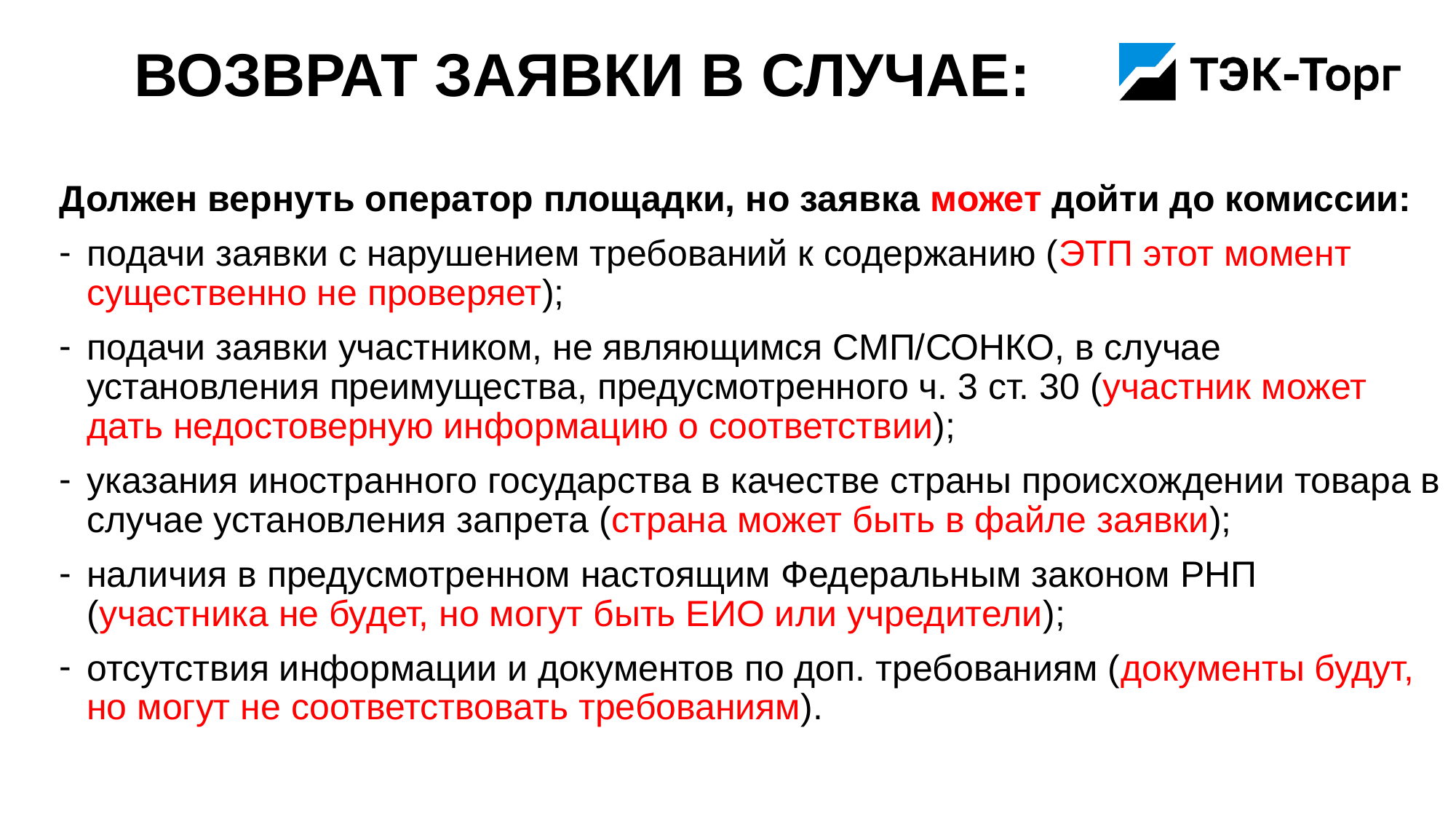

# Возврат заявки в случае:
Должен вернуть оператор площадки, но заявка может дойти до комиссии:
подачи заявки с нарушением требований к содержанию (ЭТП этот момент существенно не проверяет);
подачи заявки участником, не являющимся СМП/СОНКО, в случае установления преимущества, предусмотренного ч. 3 ст. 30 (участник может дать недостоверную информацию о соответствии);
указания иностранного государства в качестве страны происхождении товара в случае установления запрета (страна может быть в файле заявки);
наличия в предусмотренном настоящим Федеральным законом РНП (участника не будет, но могут быть ЕИО или учредители);
отсутствия информации и документов по доп. требованиям (документы будут, но могут не соответствовать требованиям).